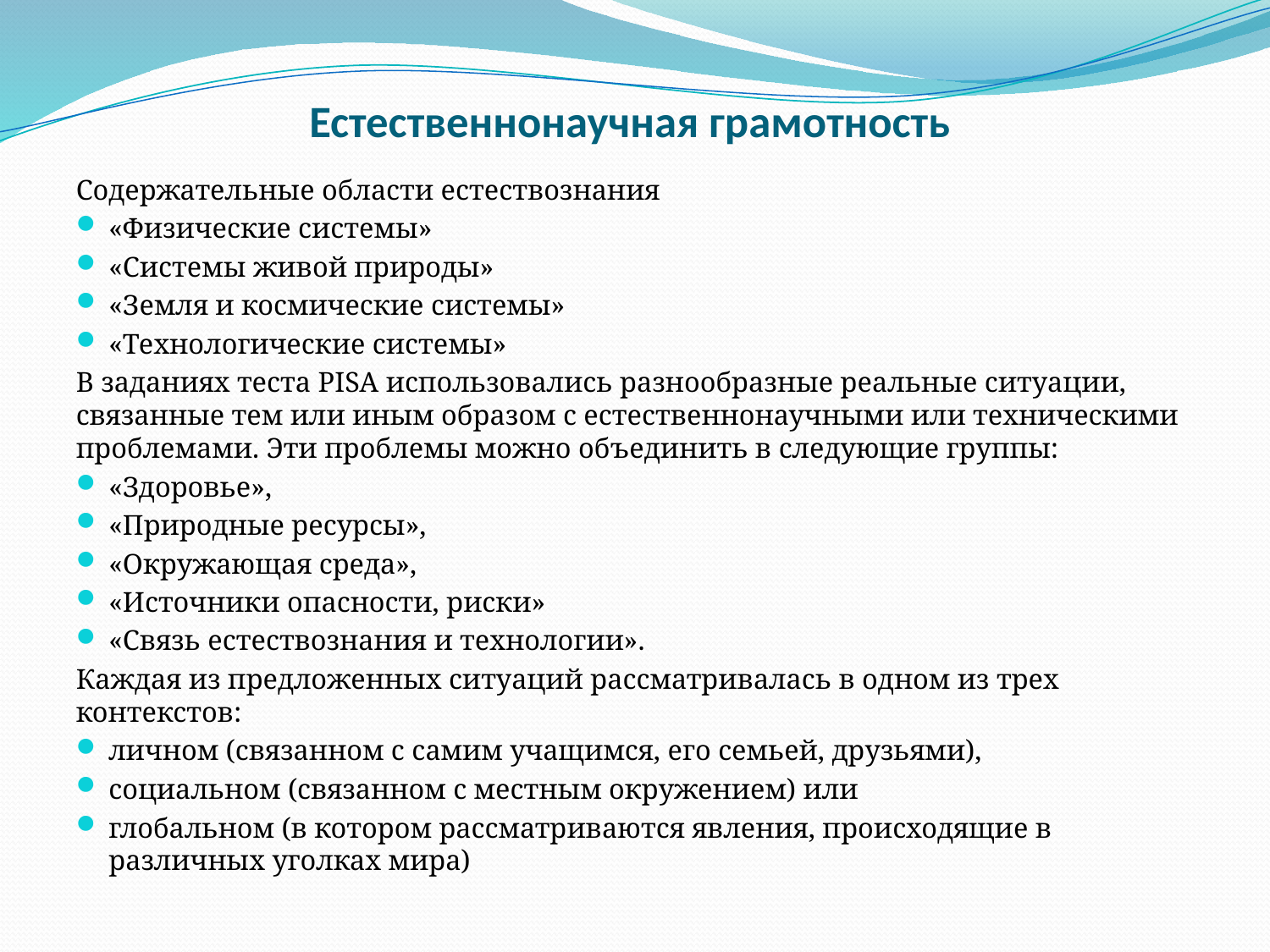

# Естественнонаучная грамотность
Содержательные области естествознания
«Физические системы»
«Системы живой природы»
«Земля и космические системы»
«Технологические системы»
В заданиях теста PISA использовались разнообразные реальные ситуации, связанные тем или иным образом с естественнонаучными или техническими проблемами. Эти проблемы можно объединить в следующие группы:
«Здоровье»,
«Природные ресурсы»,
«Окружающая среда»,
«Источники опасности, риски»
«Связь естествознания и технологии».
Каждая из предложенных ситуаций рассматривалась в одном из трех контекстов:
личном (связанном с самим учащимся, его семьей, друзьями),
социальном (связанном с местным окружением) или
глобальном (в котором рассматриваются явления, происходящие в различных уголках мира)